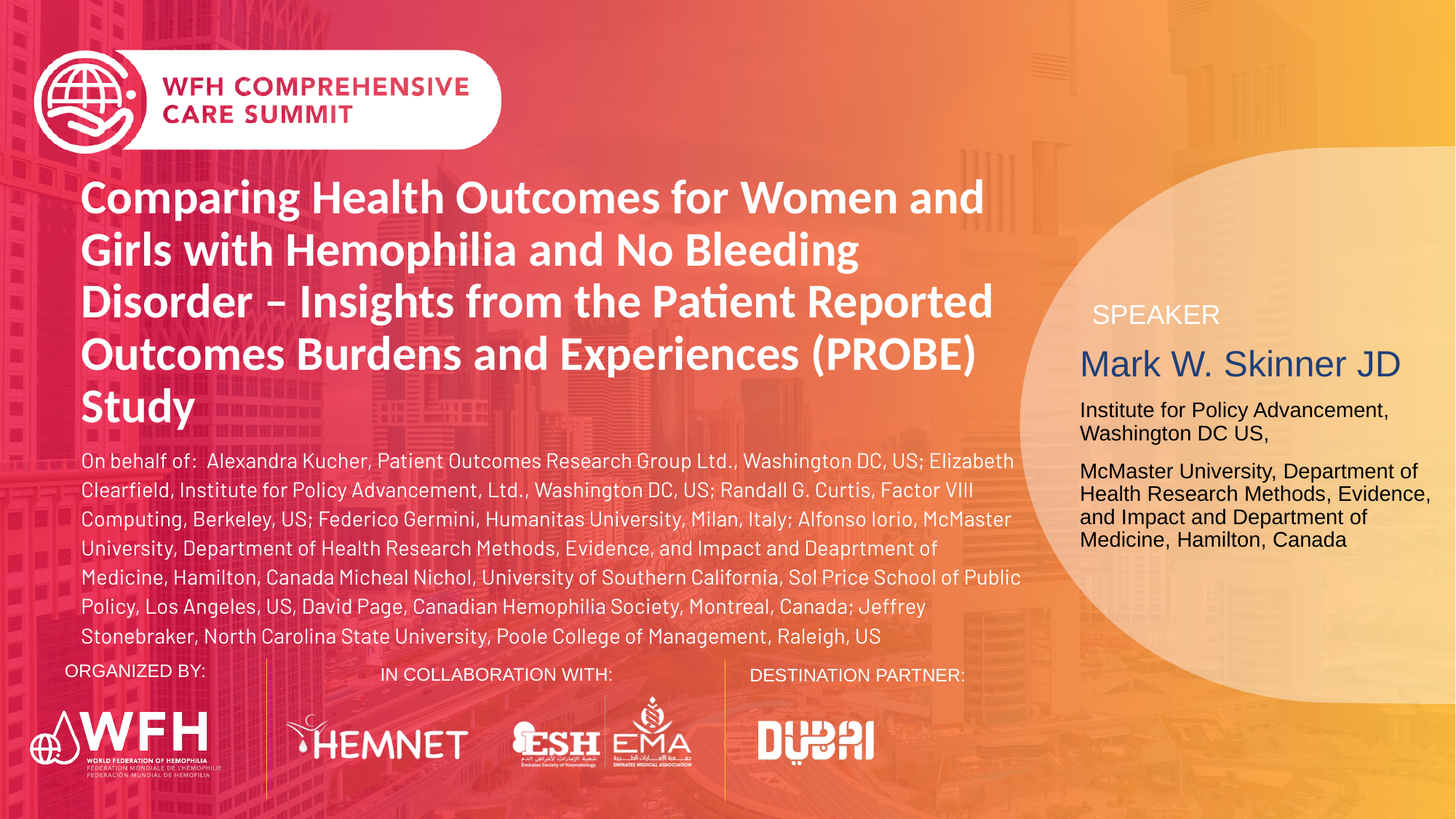

# Comparing Health Outcomes for Women and Girls with Hemophilia and No Bleeding Disorder – Insights from the Patient Reported Outcomes Burdens and Experiences (PROBE) Study
Mark W. Skinner JD
Institute for Policy Advancement, Washington DC US,
McMaster University, Department of Health Research Methods, Evidence, and Impact and Department of Medicine, Hamilton, Canada
On behalf of:  Alexandra Kucher, Patient Outcomes Research Group Ltd., Washington DC, US; Elizabeth Clearfield, Institute for Policy Advancement, Ltd., Washington DC, US; Randall G. Curtis, Factor VIII Computing, Berkeley, US; Federico Germini, Humanitas University, Milan, Italy; Alfonso Iorio, McMaster University, Department of Health Research Methods, Evidence, and Impact and Deaprtment of Medicine, Hamilton, Canada Micheal Nichol, University of Southern California, Sol Price School of Public Policy, Los Angeles, US, David Page, Canadian Hemophilia Society, Montreal, Canada; Jeffrey Stonebraker, North Carolina State University, Poole College of Management, Raleigh, US